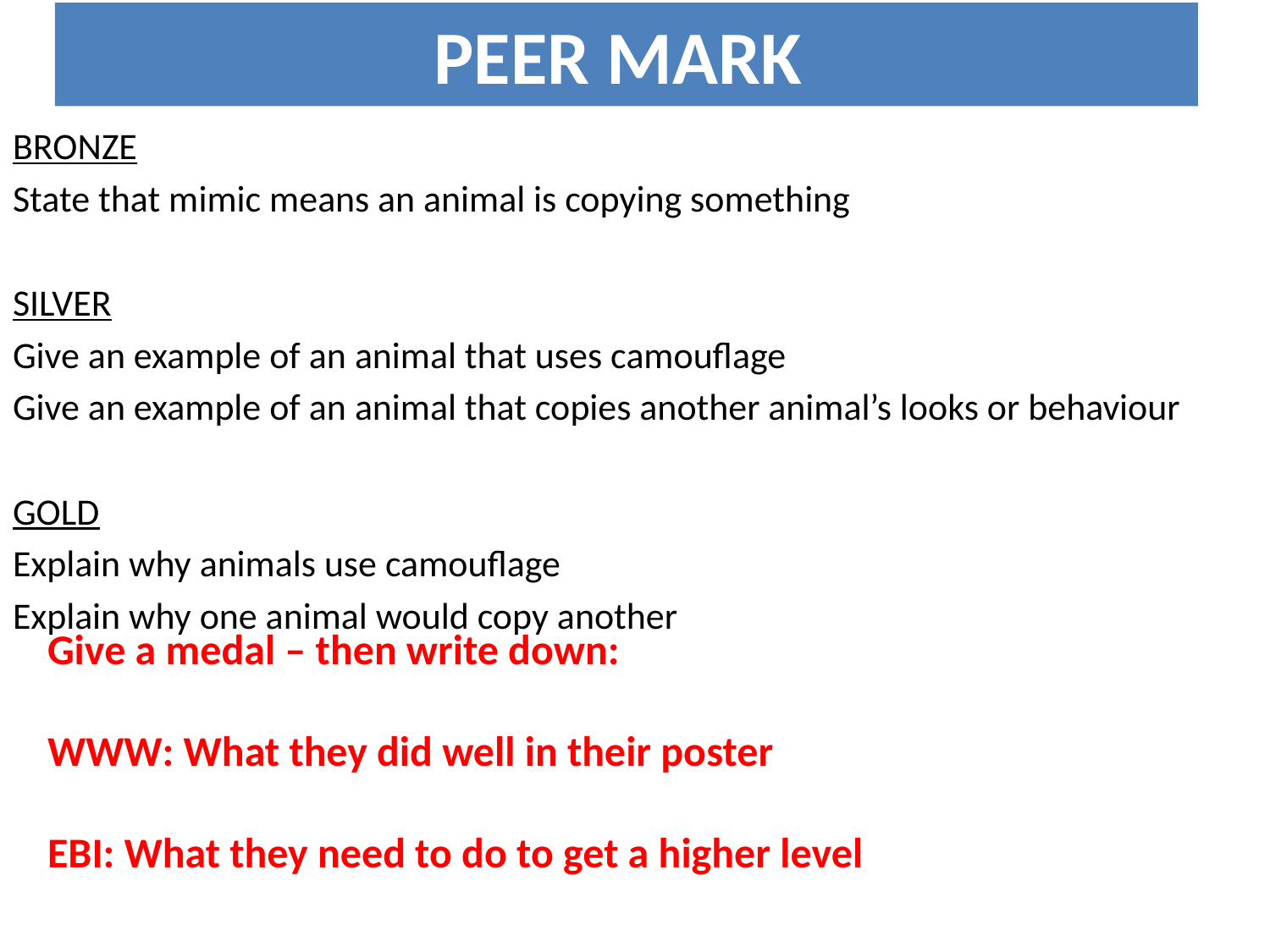

# PEER MARK
BRONZE
State that mimic means an animal is copying something

SILVER
Give an example of an animal that uses camouflage
Give an example of an animal that copies another animal’s looks or behaviour

GOLD
Explain why animals use camouflage
Explain why one animal would copy another

Give a medal – then write down:

WWW: What they did well in their poster

EBI: What they need to do to get a higher level